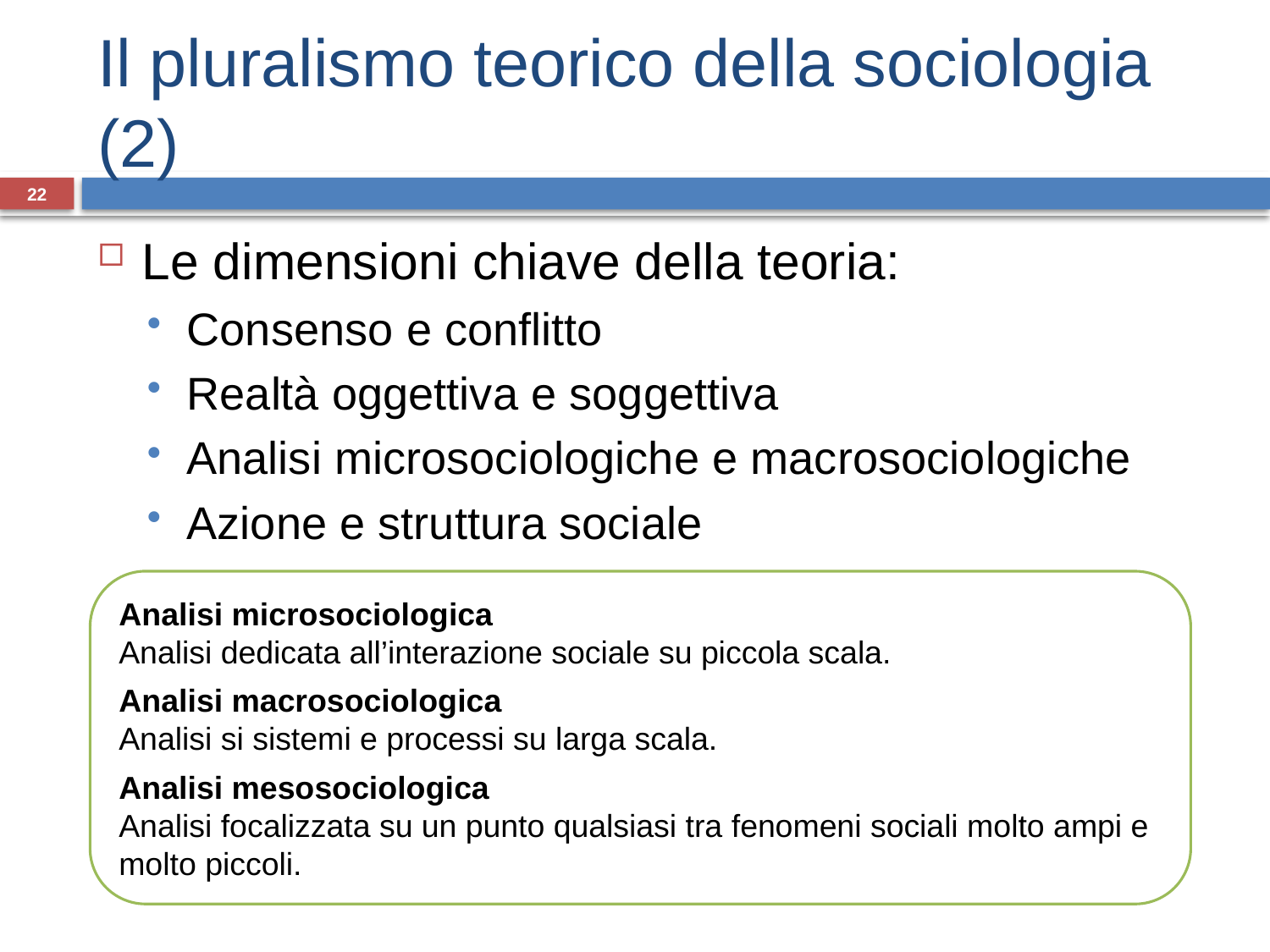

# Il pluralismo teorico della sociologia (2)
22
Le dimensioni chiave della teoria:
Consenso e conflitto
Realtà oggettiva e soggettiva
Analisi microsociologiche e macrosociologiche
Azione e struttura sociale
Analisi microsociologica
Analisi dedicata all’interazione sociale su piccola scala.
Analisi macrosociologica
Analisi si sistemi e processi su larga scala.
Analisi mesosociologica
Analisi focalizzata su un punto qualsiasi tra fenomeni sociali molto ampi e molto piccoli.